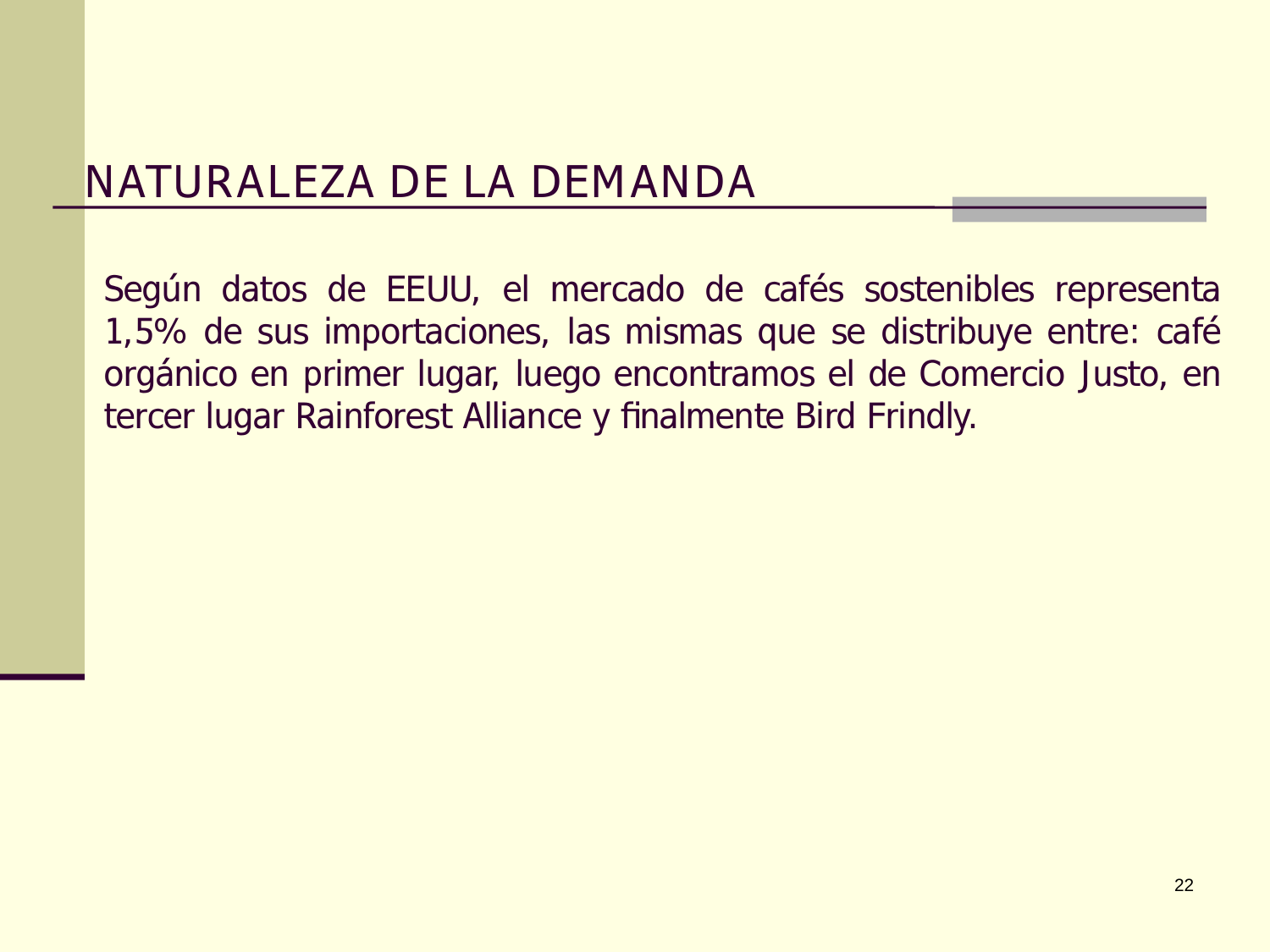

# NATURALEZA DE LA DEMANDA
Según datos de EEUU, el mercado de cafés sostenibles representa 1,5% de sus importaciones, las mismas que se distribuye entre: café orgánico en primer lugar, luego encontramos el de Comercio Justo, en tercer lugar Rainforest Alliance y finalmente Bird Frindly.

22